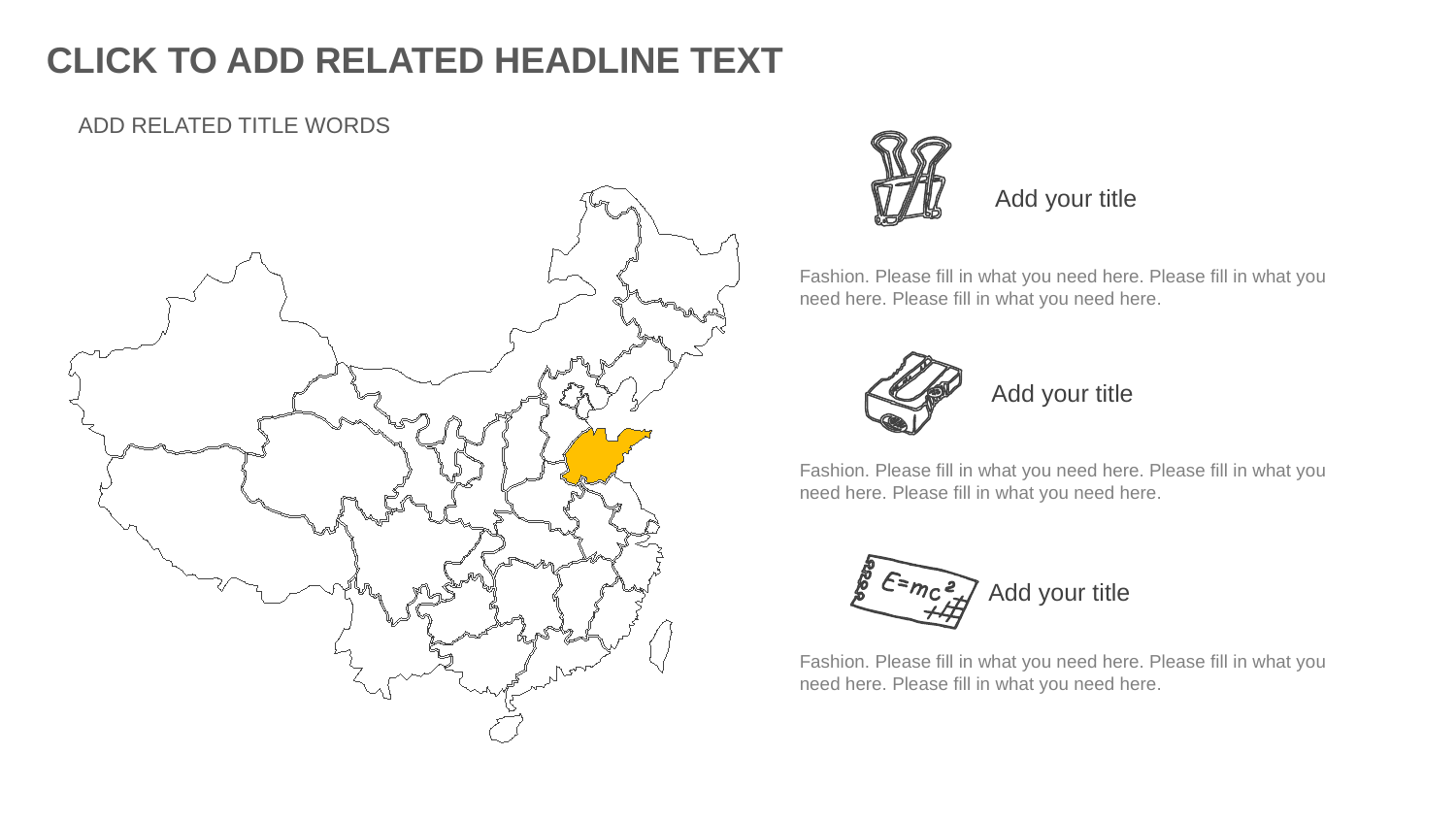

Add your title

Fashion. Please fill in what you need here. Please fill in what you need here. Please fill in what you need here.

Add your title
Fashion. Please fill in what you need here. Please fill in what you need here. Please fill in what you need here.

Add your title
Fashion. Please fill in what you need here. Please fill in what you need here. Please fill in what you need here.